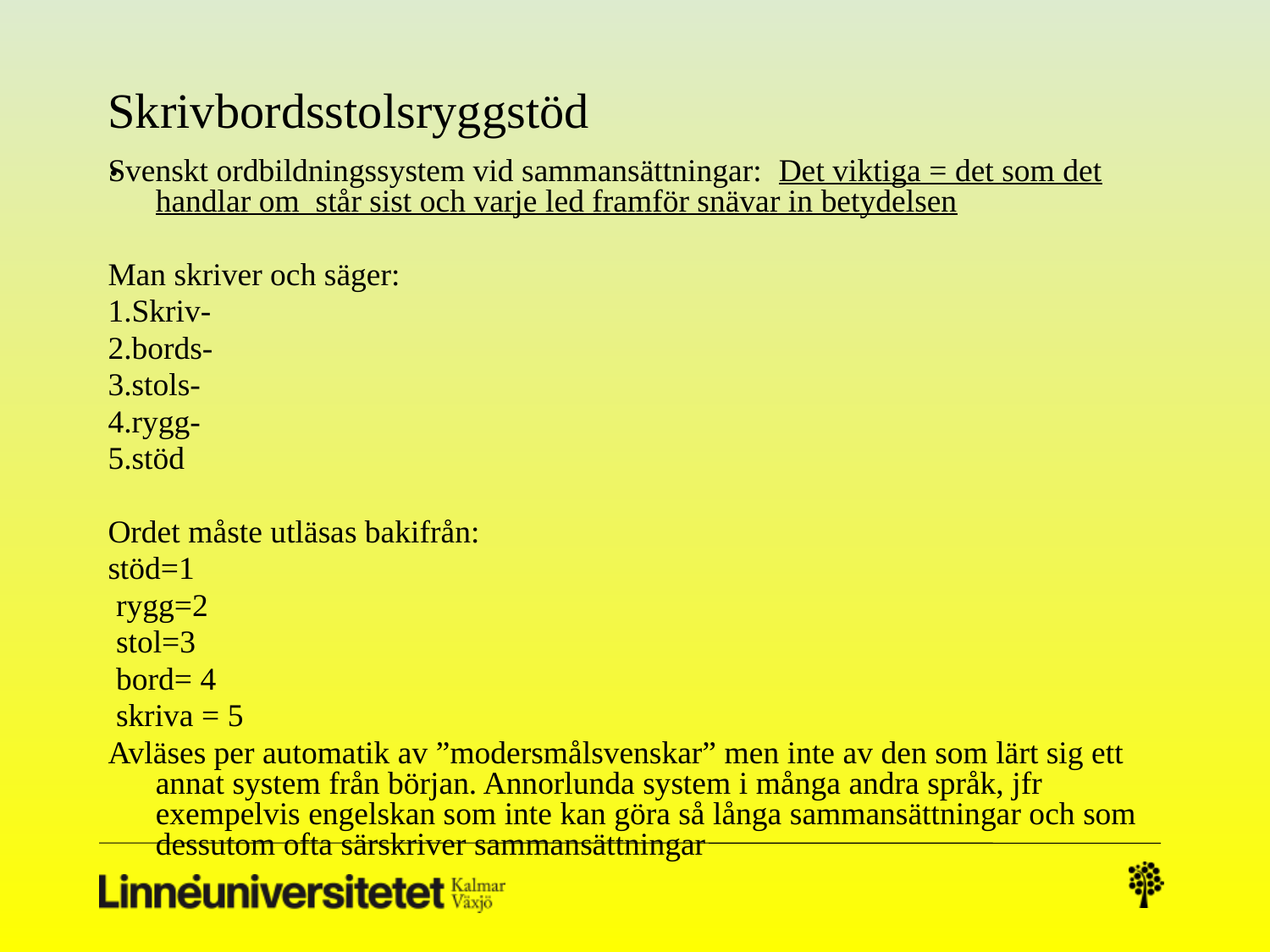

# Skrivbordsstolsryggstöd .

Svenskt ordbildningssystem vid sammansättningar:  Det viktiga = det som det handlar om  står sist och varje led framför snävar in betydelsen

Man skriver och säger:
1.Skriv-
2.bords-
3.stols-
4.rygg-
5.stöd

Ordet måste utläsas bakifrån:
stöd=1
 rygg=2
 stol=3
 bord= 4
 skriva = 5
Avläses per automatik av ”modersmålsvenskar” men inte av den som lärt sig ett annat system från början. Annorlunda system i många andra språk, jfr exempelvis engelskan som inte kan göra så långa sammansättningar och som dessutom ofta särskriver sammansättningar